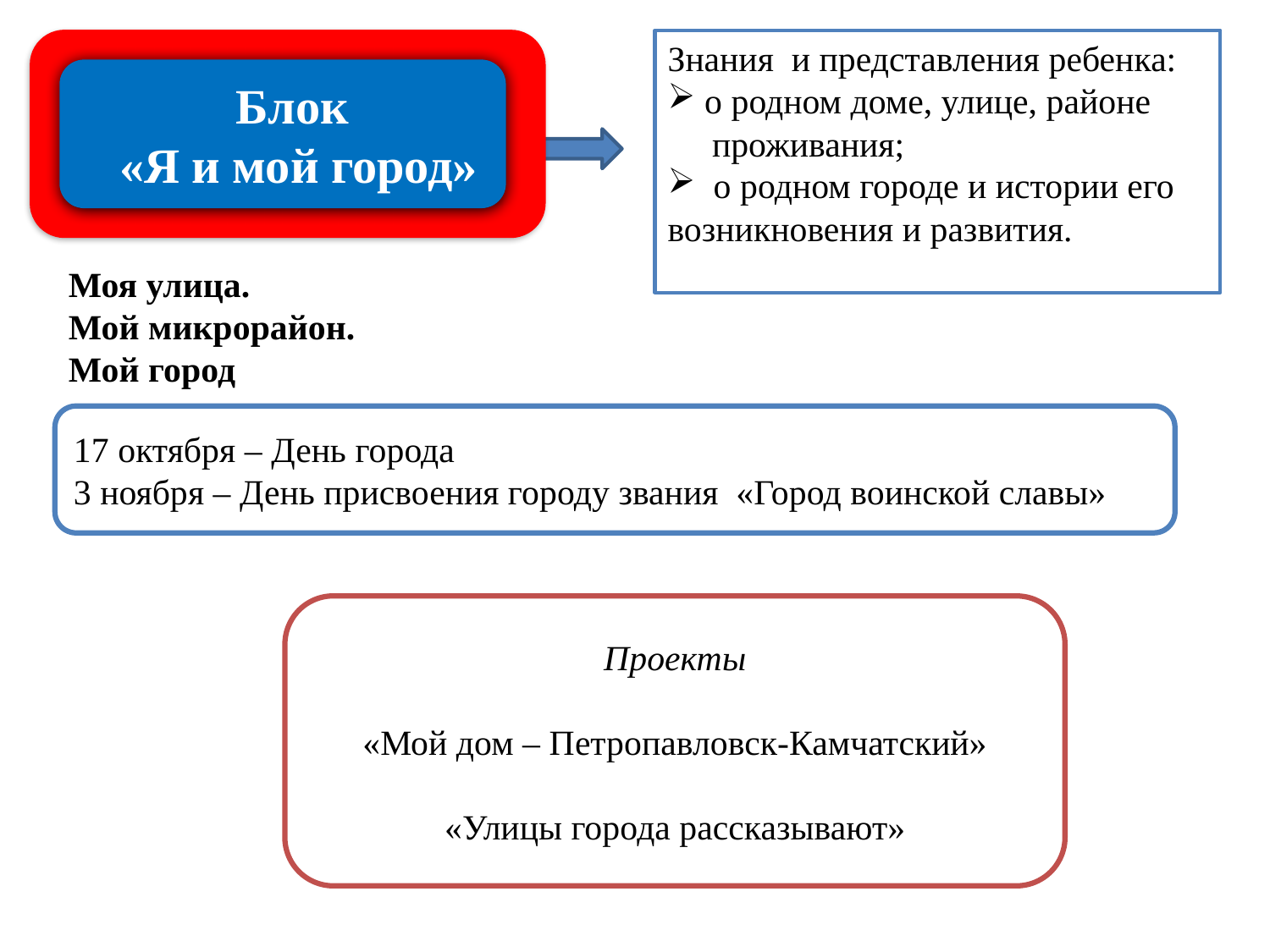

Знания  и представления ребенка:
 о родном доме, улице, районе
     проживания;
  о родном городе и истории его возникновения и развития.

Блок
«Я и мой город»

Моя улица.
Мой микрорайон.
Мой город
17 октября – День города
3 ноября – День присвоения городу звания  «Город воинской славы»
Проекты

«Мой дом – Петропавловск-Камчатский»

«Улицы города рассказывают»